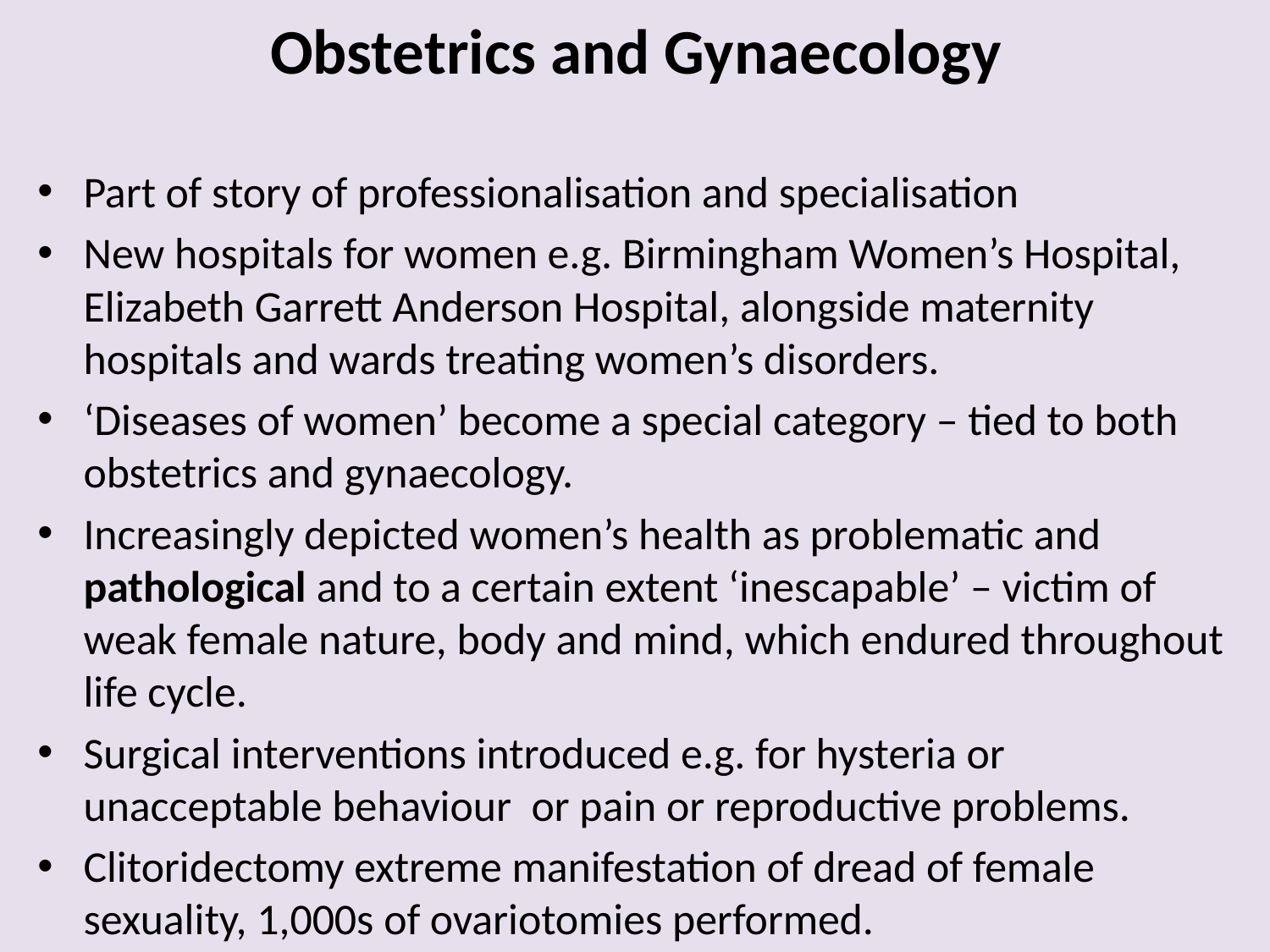

# Obstetrics and Gynaecology

Part of story of professionalisation and specialisation
New hospitals for women e.g. Birmingham Women’s Hospital, Elizabeth Garrett Anderson Hospital, alongside maternity hospitals and wards treating women’s disorders.
‘Diseases of women’ become a special category – tied to both obstetrics and gynaecology.
Increasingly depicted women’s health as problematic and pathological and to a certain extent ‘inescapable’ – victim of weak female nature, body and mind, which endured throughout life cycle.
Surgical interventions introduced e.g. for hysteria or unacceptable behaviour  or pain or reproductive problems.
Clitoridectomy extreme manifestation of dread of female sexuality, 1,000s of ovariotomies performed.